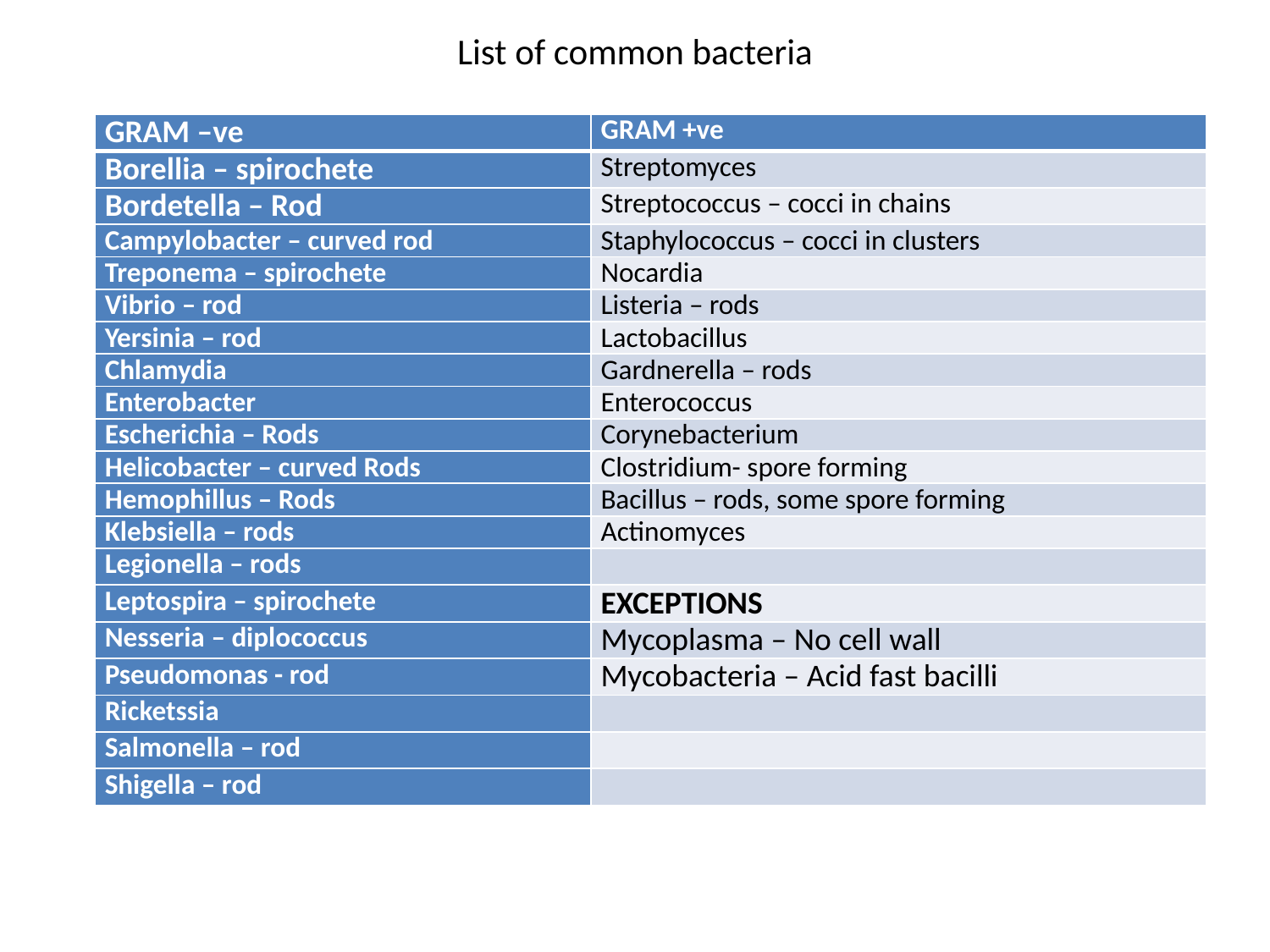

# List of common bacteria
| GRAM –ve | GRAM +ve |
| --- | --- |
| Borellia – spirochete | Streptomyces |
| Bordetella – Rod | Streptococcus – cocci in chains |
| Campylobacter – curved rod | Staphylococcus – cocci in clusters |
| Treponema – spirochete | Nocardia |
| Vibrio – rod | Listeria – rods |
| Yersinia – rod | Lactobacillus |
| Chlamydia | Gardnerella – rods |
| Enterobacter | Enterococcus |
| Escherichia – Rods | Corynebacterium |
| Helicobacter – curved Rods | Clostridium- spore forming |
| Hemophillus – Rods | Bacillus – rods, some spore forming |
| Klebsiella – rods | Actinomyces |
| Legionella – rods |  |
| Leptospira – spirochete | EXCEPTIONS |
| Nesseria – diplococcus | Mycoplasma – No cell wall |
| Pseudomonas - rod | Mycobacteria – Acid fast bacilli |
| Ricketssia |  |
| Salmonella – rod |  |
| Shigella – rod |  |